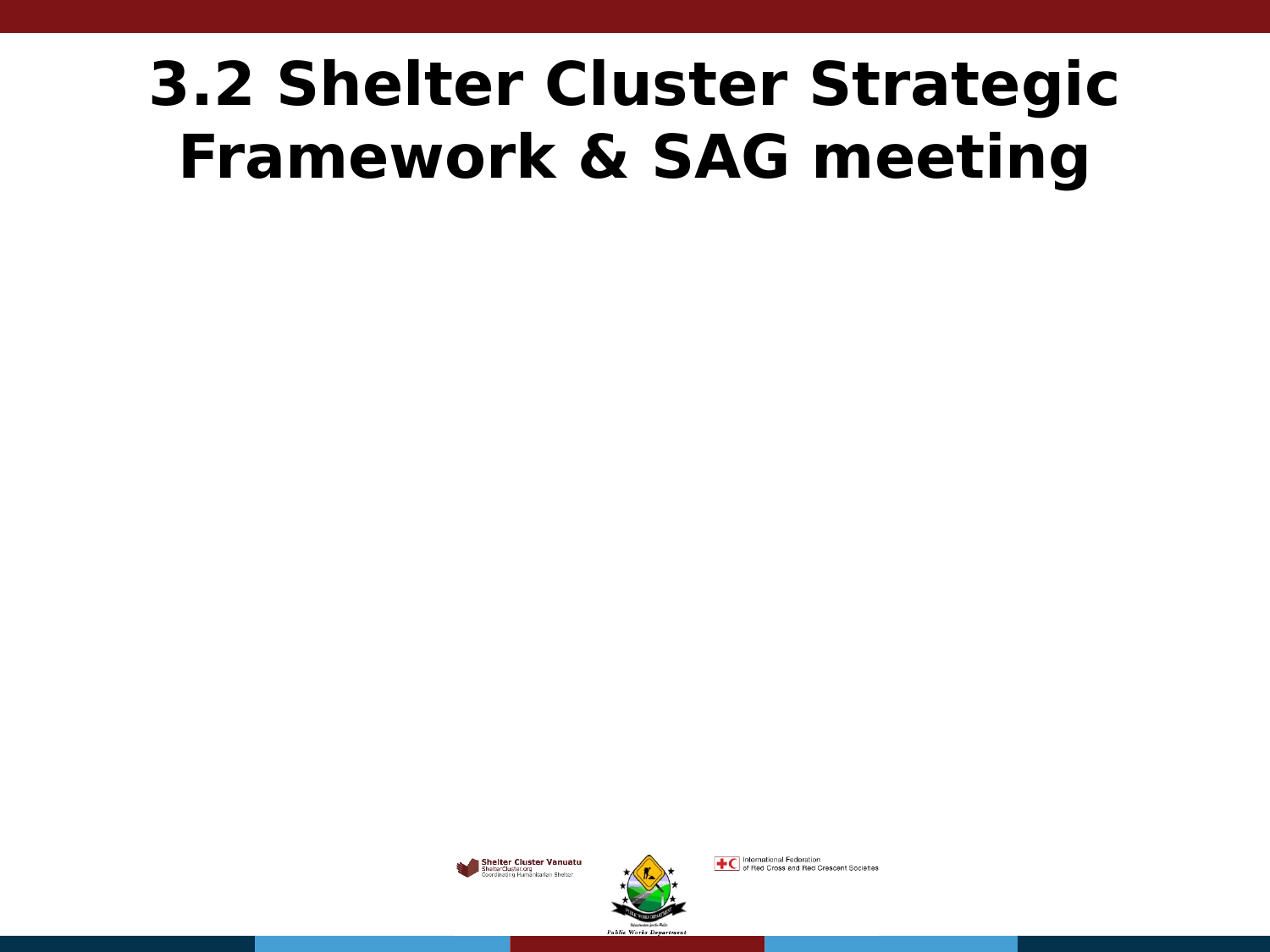

# 3.2 Shelter Cluster Strategic Framework & SAG meeting